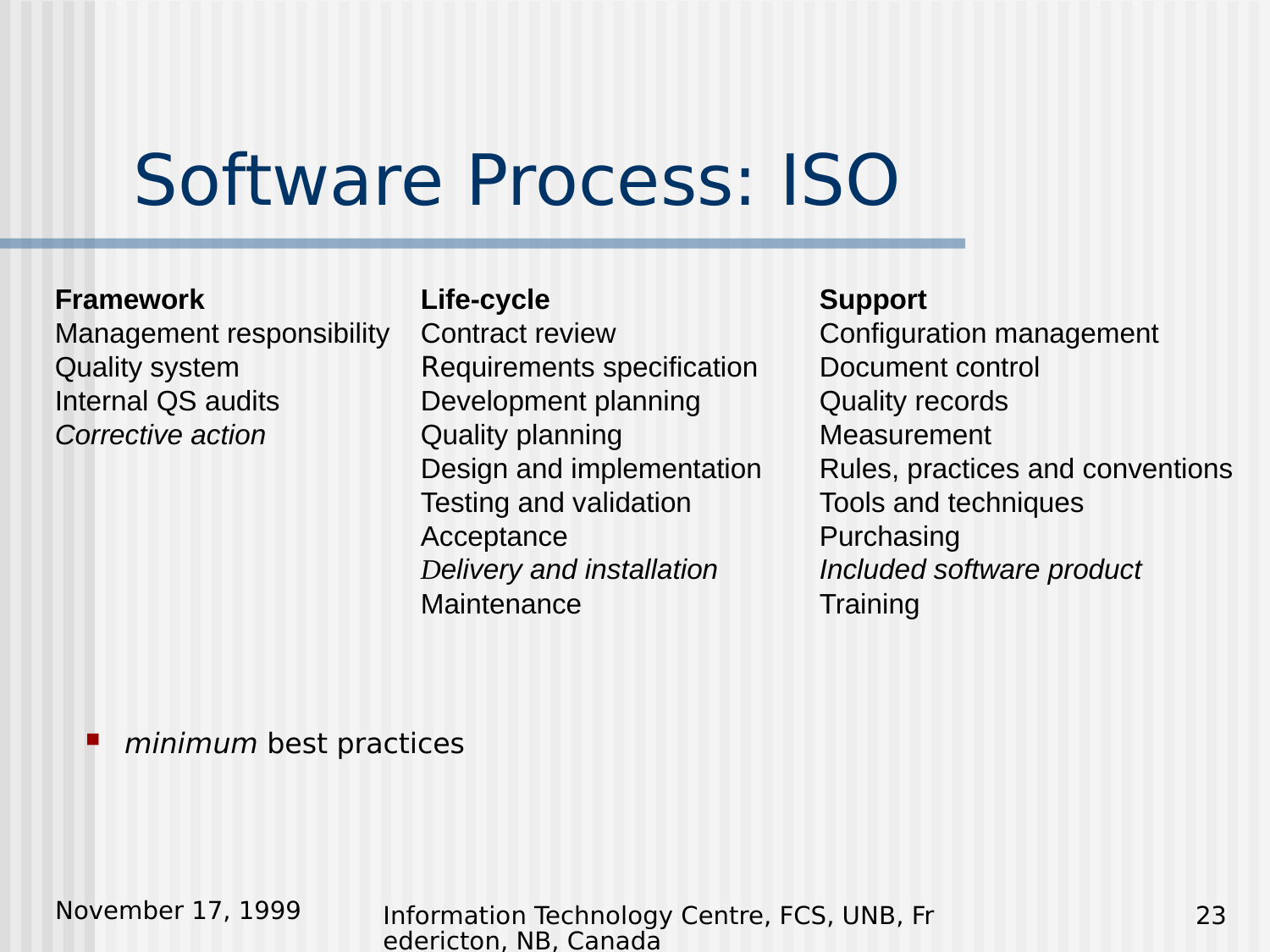

# Software Process: ISO
Framework	Life-cycle	Support
Management responsibility	Contract review	Configuration management
Quality system	Requirements specification	Document control
Internal QS audits	Development planning	Quality records
Corrective action	Quality planning	Measurement
	Design and implementation	Rules, practices and conventions
	Testing and validation 	Tools and techniques
	Acceptance	Purchasing
	Delivery and installation	Included software product
	Maintenance	Training

 minimum best practices
Information Technology Centre, FCS, UNB, Fredericton, NB, Canada
23
November 17, 1999